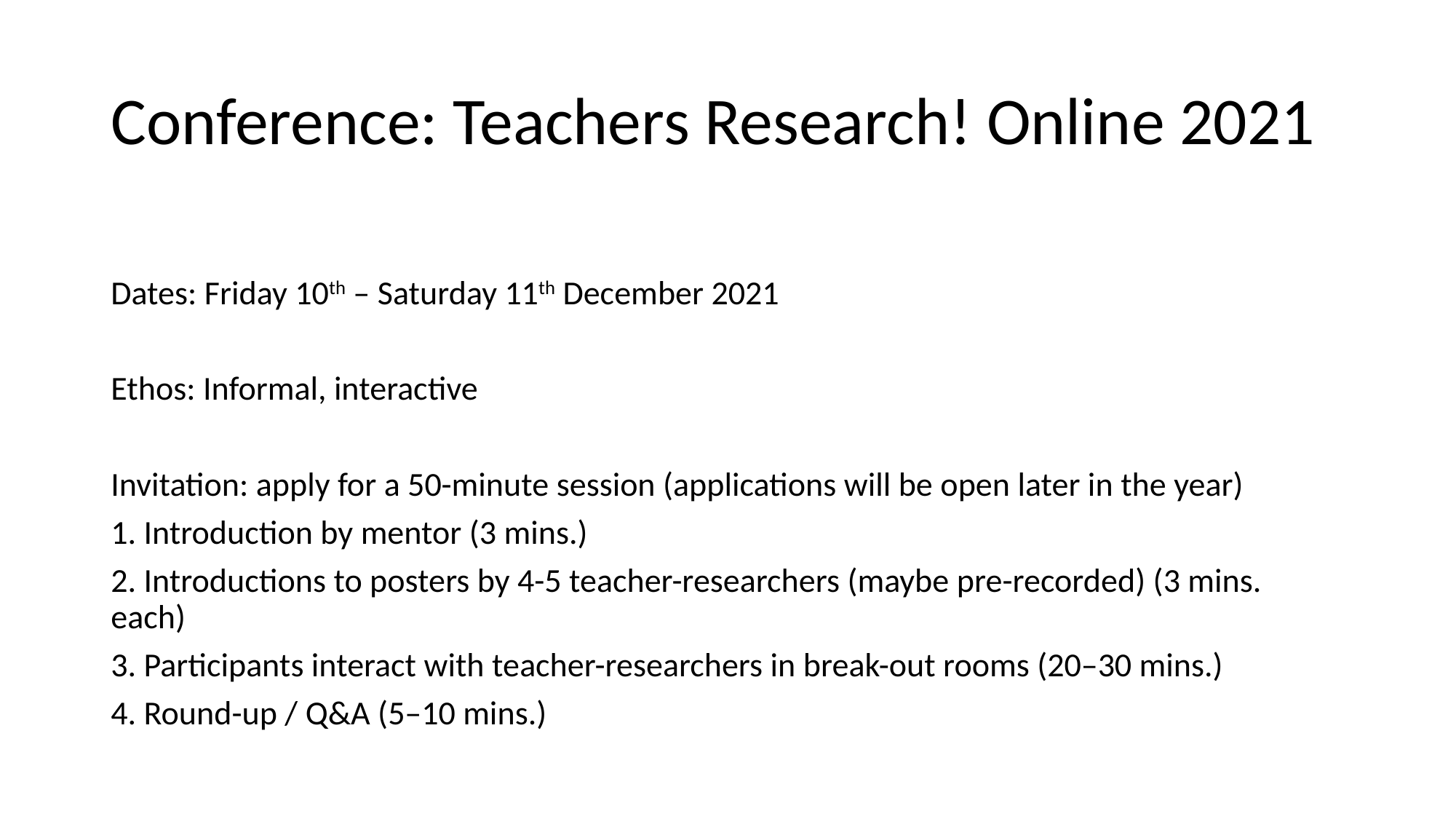

# Conference: Teachers Research! Online 2021

Dates: Friday 10th – Saturday 11th December 2021

Ethos: Informal, interactive

Invitation: apply for a 50-minute session (applications will be open later in the year)
1. Introduction by mentor (3 mins.)
2. Introductions to posters by 4-5 teacher-researchers (maybe pre-recorded) (3 mins. each)
3. Participants interact with teacher-researchers in break-out rooms (20–30 mins.)
4. Round-up / Q&A (5–10 mins.)